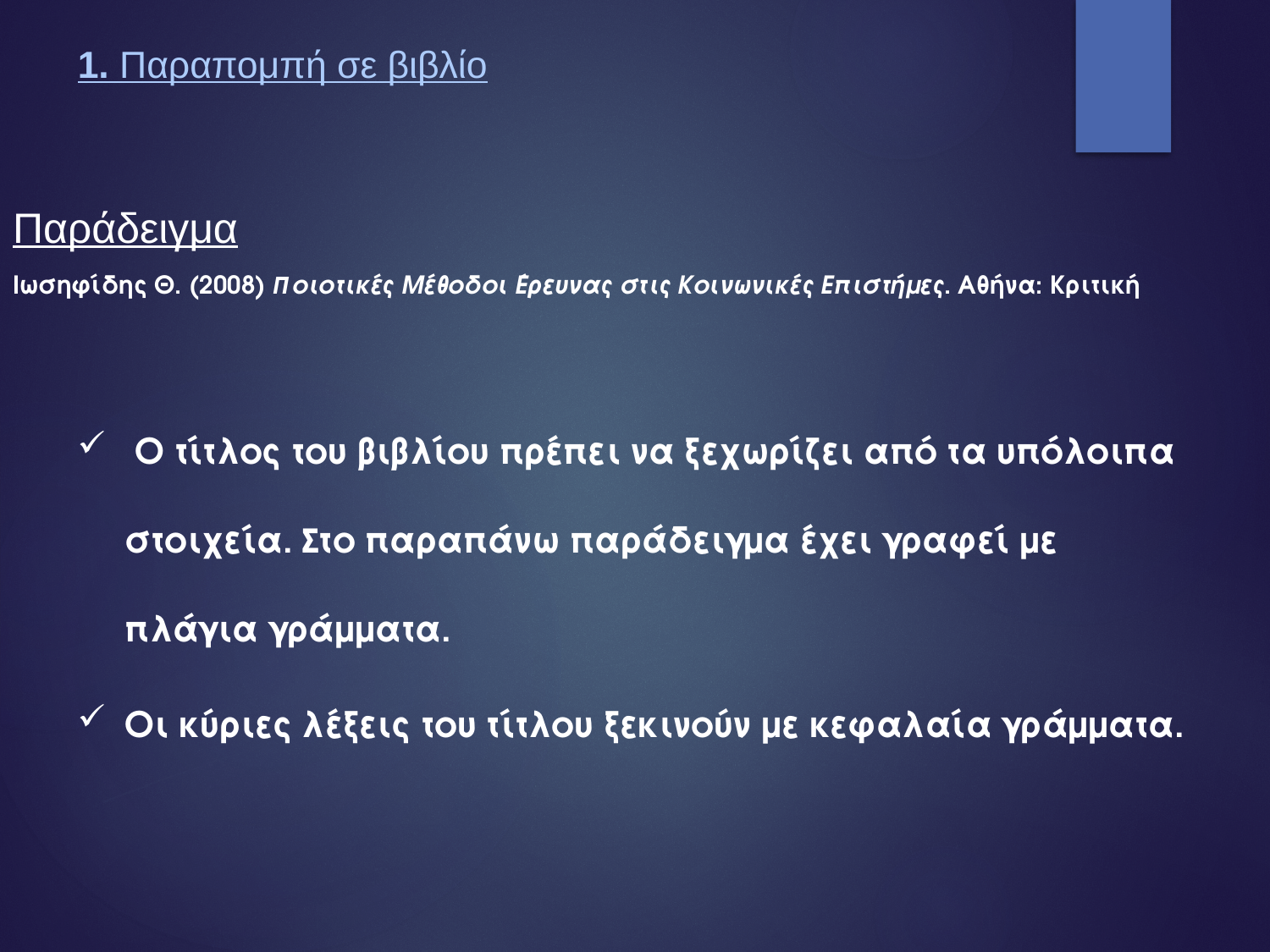

# 1. Παραπομπή σε βιβλίο

Παράδειγμα
Ιωσηφίδης Θ. (2008) Ποιοτικές Μέθοδοι Έρευνας στις Κοινωνικές Επιστήμες. Αθήνα: Κριτική

 Ο τίτλος του βιβλίου πρέπει να ξεχωρίζει από τα υπόλοιπα στοιχεία. Στο παραπάνω παράδειγμα έχει γραφεί με πλάγια γράμματα.
Οι κύριες λέξεις του τίτλου ξεκινούν με κεφαλαία γράμματα.